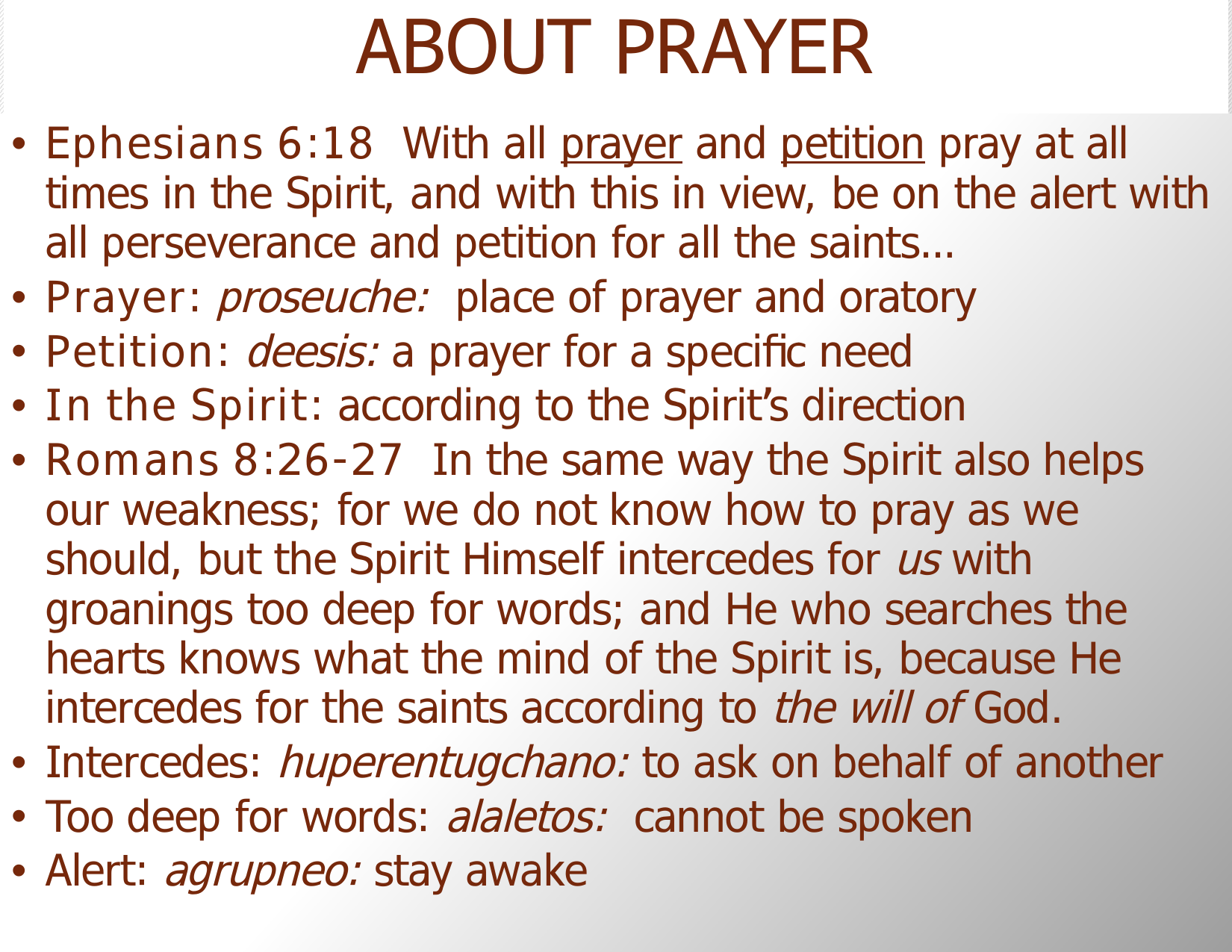

# ABOUT PRAYER
Ephesians 6:18  With all prayer and petition pray at all times in the Spirit, and with this in view, be on the alert with all perseverance and petition for all the saints…
Prayer: proseuche:  place of prayer and oratory
Petition: deesis: a prayer for a specific need
In the Spirit: according to the Spirit’s direction
Romans 8:26-27  In the same way the Spirit also helps our weakness; for we do not know how to pray as we should, but the Spirit Himself intercedes for us with groanings too deep for words; and He who searches the hearts knows what the mind of the Spirit is, because He intercedes for the saints according to the will of God.
Intercedes: huperentugchano: to ask on behalf of another
Too deep for words: alaletos:  cannot be spoken
Alert: agrupneo: stay awake